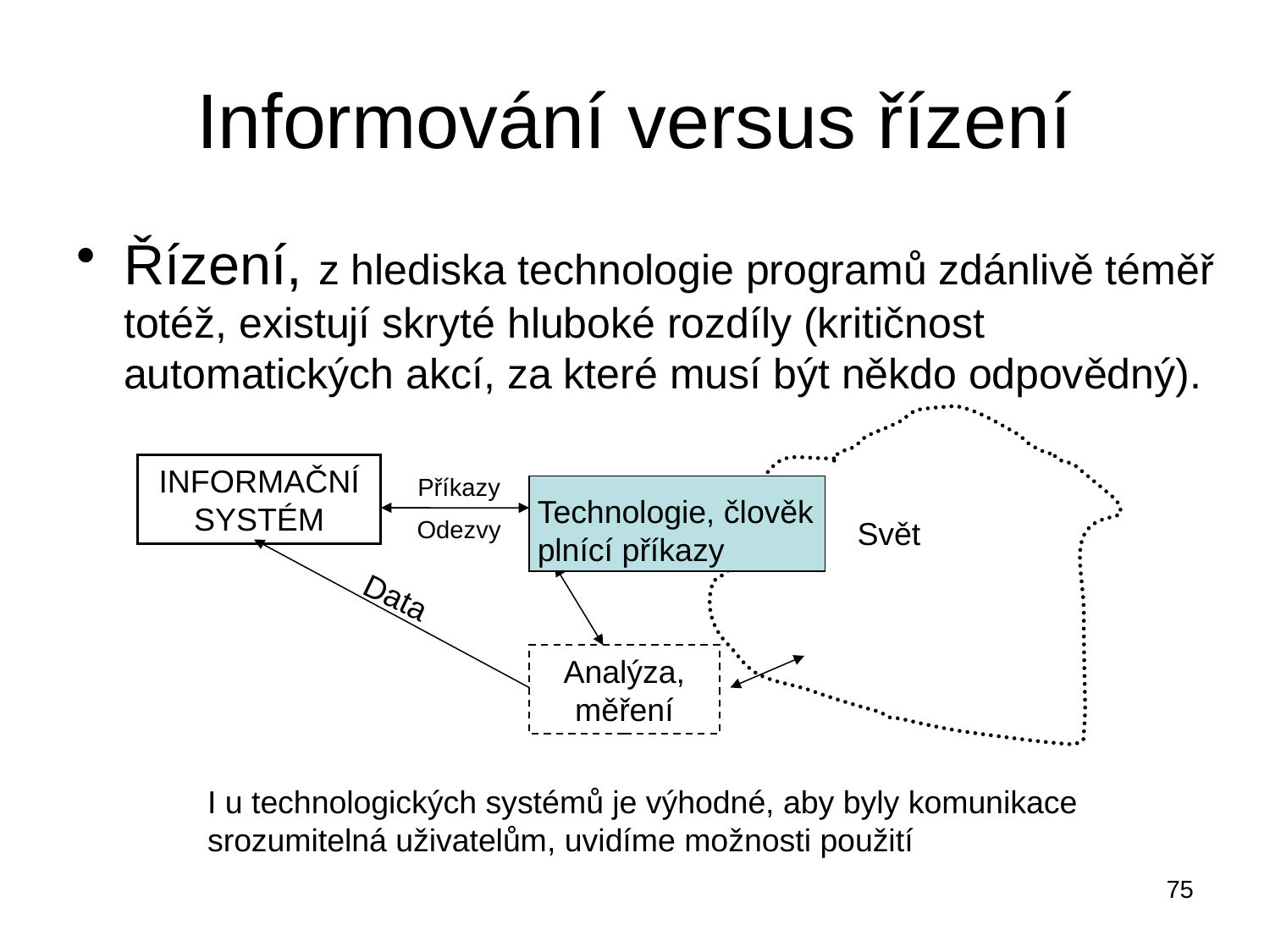

# Informování versus řízení
Řízení, z hlediska technologie programů zdánlivě téměř totéž, existují skryté hluboké rozdíly (kritičnost automatických akcí, za které musí být někdo odpovědný).

INFORMAČNÍ SYSTÉM
Příkazy
Odezvy

Technologie, člověk plnící příkazy

Svět

Data
Analýza, měření

I u technologických systémů je výhodné, aby byly komunikace srozumitelná uživatelům, uvidíme možnosti použití
75